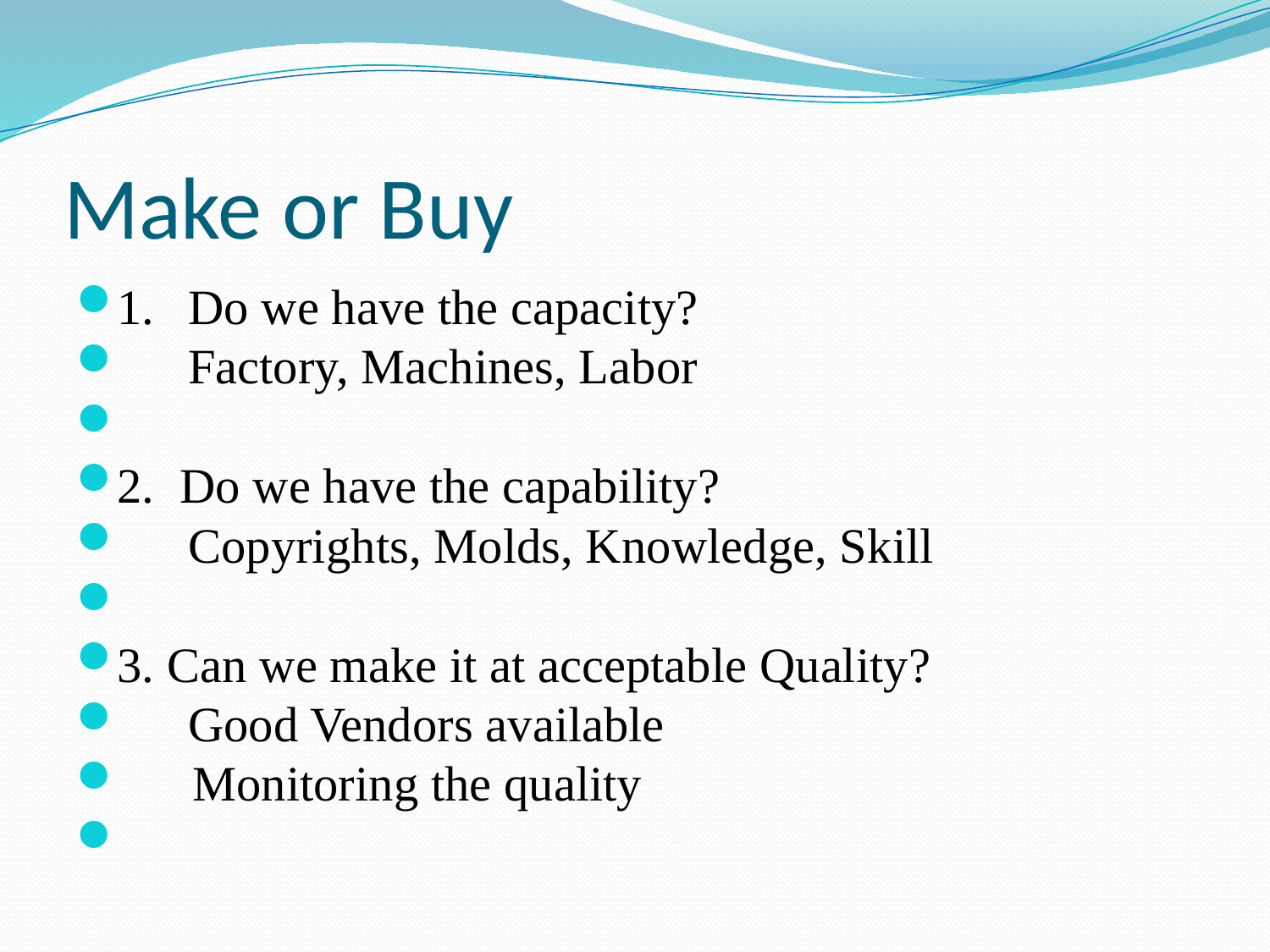

# Make or Buy
1.	Do we have the capacity?
		Factory, Machines, Labor

2.  Do we have the capability?
	Copyrights, Molds, Knowledge, Skill

3. Can we make it at acceptable Quality?
	Good Vendors available
      Monitoring the quality